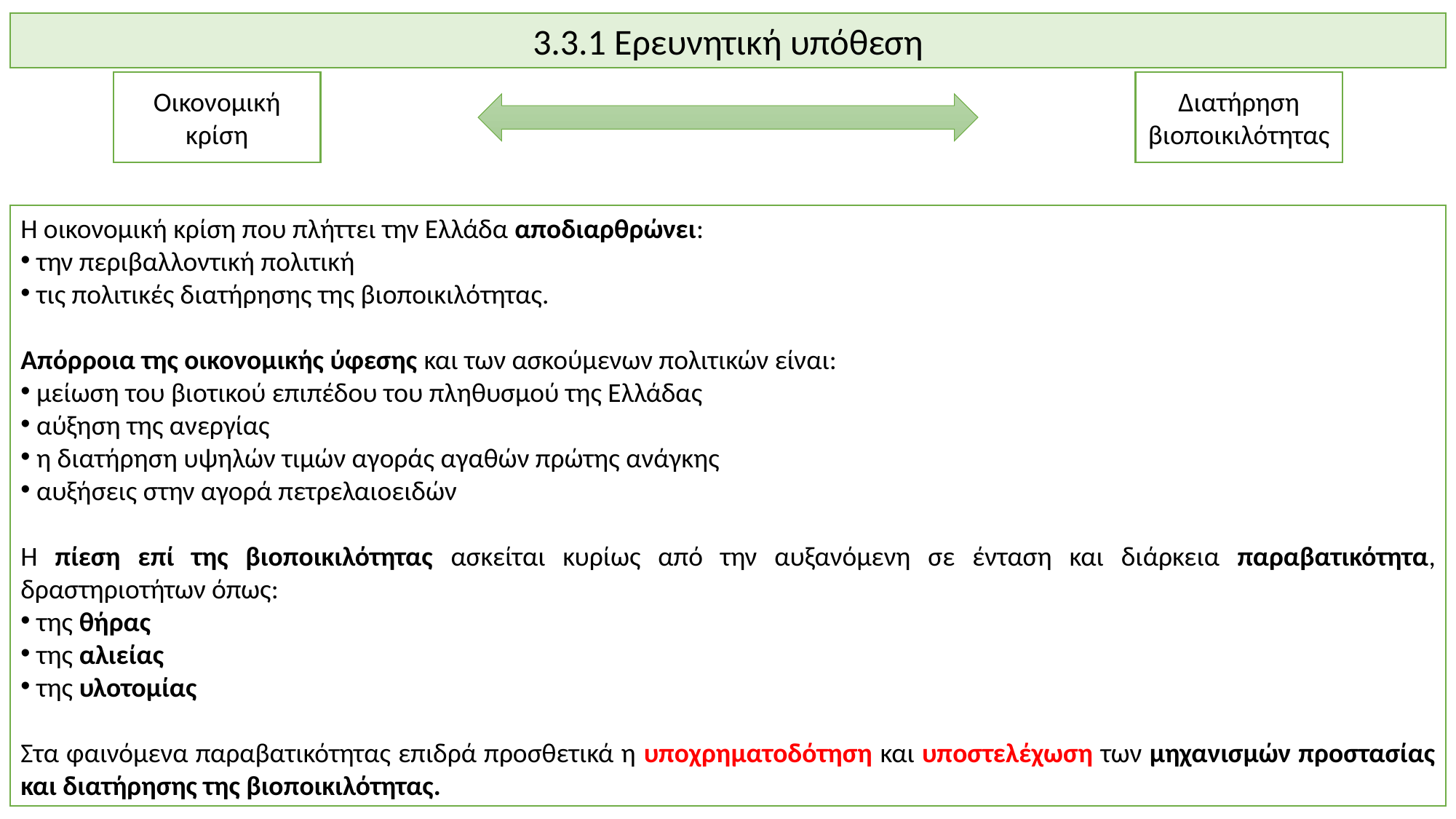

3.3.1 Ερευνητική υπόθεση
Οικονομική κρίση
Διατήρηση
βιοποικιλότητας

Η οικονομική κρίση που πλήττει την Ελλάδα αποδιαρθρώνει:
 την περιβαλλοντική πολιτική
 τις πολιτικές διατήρησης της βιοποικιλότητας.

Απόρροια της οικονομικής ύφεσης και των ασκούμενων πολιτικών είναι:
 μείωση του βιοτικού επιπέδου του πληθυσμού της Ελλάδας
 αύξηση της ανεργίας
 η διατήρηση υψηλών τιμών αγοράς αγαθών πρώτης ανάγκης
 αυξήσεις στην αγορά πετρελαιοειδών

Η πίεση επί της βιοποικιλότητας ασκείται κυρίως από την αυξανόμενη σε ένταση και διάρκεια παραβατικότητα, δραστηριοτήτων όπως:
 της θήρας
 της αλιείας
 της υλοτομίας

Στα φαινόμενα παραβατικότητας επιδρά προσθετικά η υποχρηματοδότηση και υποστελέχωση των μηχανισμών προστασίας και διατήρησης της βιοποικιλότητας.